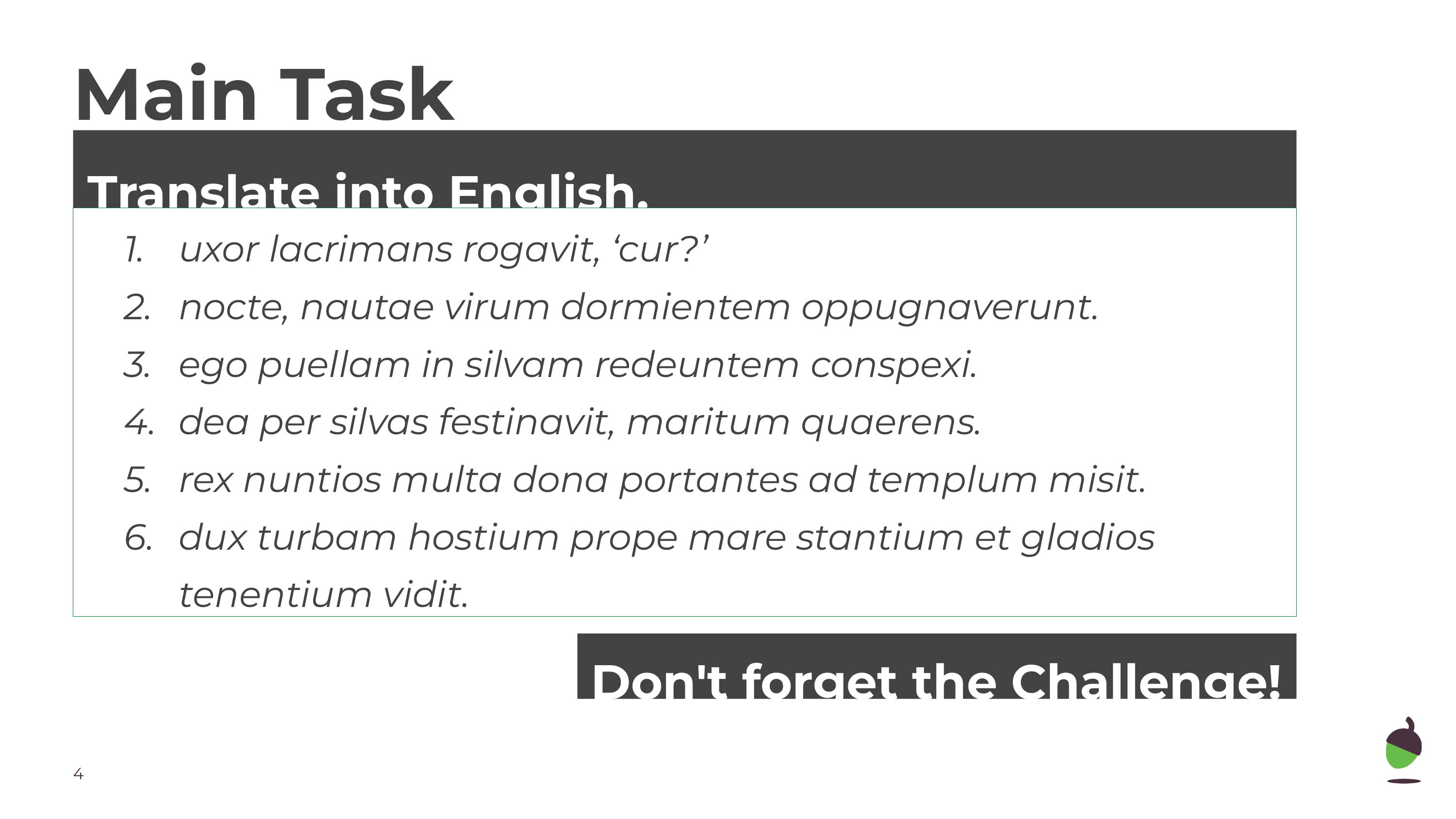

# Main Task
Translate into English.
| uxor lacrimans rogavit, ‘cur?’ nocte, nautae virum dormientem oppugnaverunt. ego puellam in silvam redeuntem conspexi. dea per silvas festinavit, maritum quaerens. rex nuntios multa dona portantes ad templum misit. dux turbam hostium prope mare stantium et gladios tenentium vidit. |
| --- |
 Don't forget the Challenge!
4